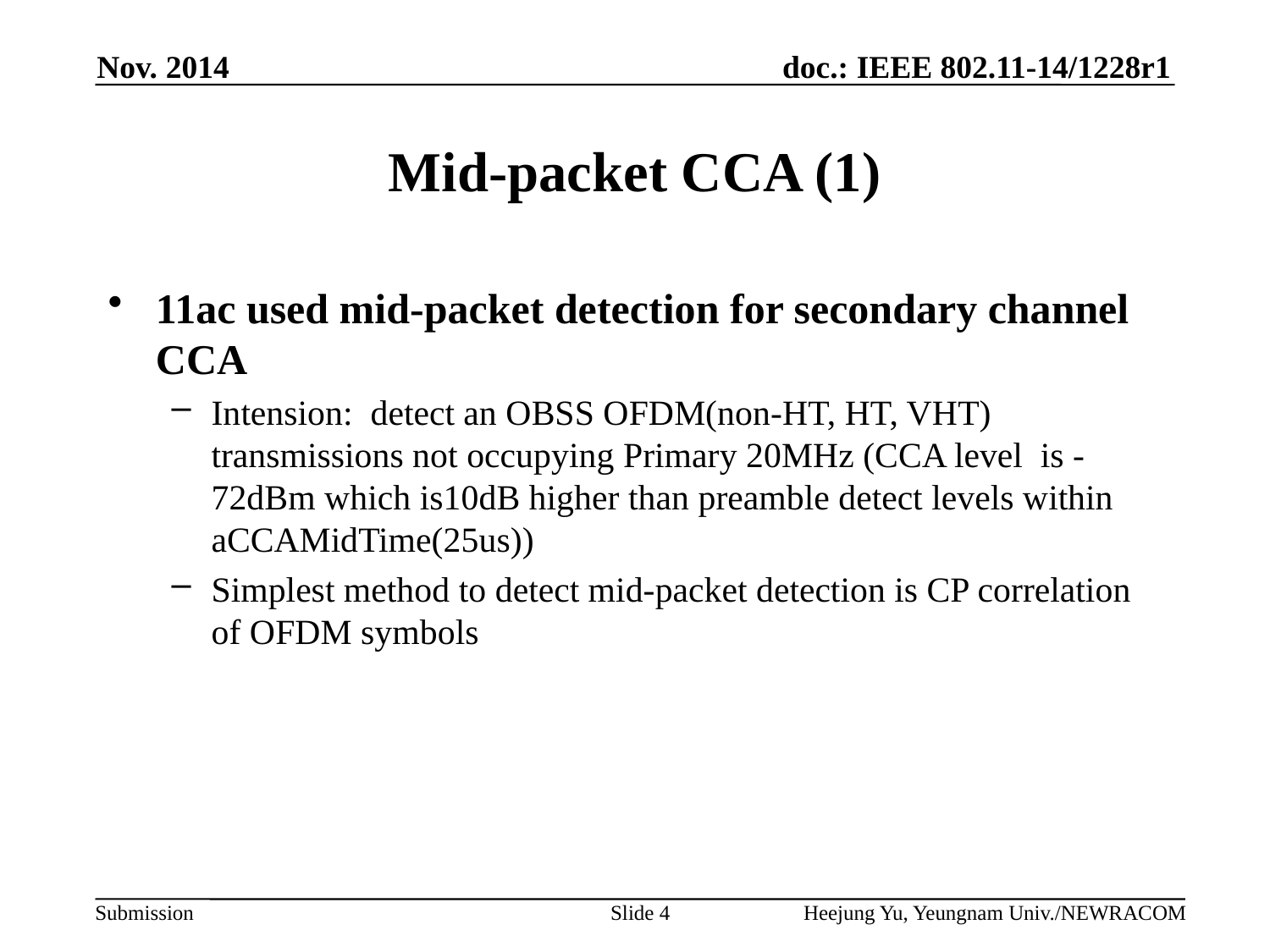

Nov. 2014
# Mid-packet CCA (1)
11ac used mid-packet detection for secondary channel CCA
Intension:  detect an OBSS OFDM(non-HT, HT, VHT) transmissions not occupying Primary 20MHz (CCA level  is -72dBm which is10dB higher than preamble detect levels within aCCAMidTime(25us))
Simplest method to detect mid-packet detection is CP correlation of OFDM symbols
Slide 4
Heejung Yu, Yeungnam Univ./NEWRACOM